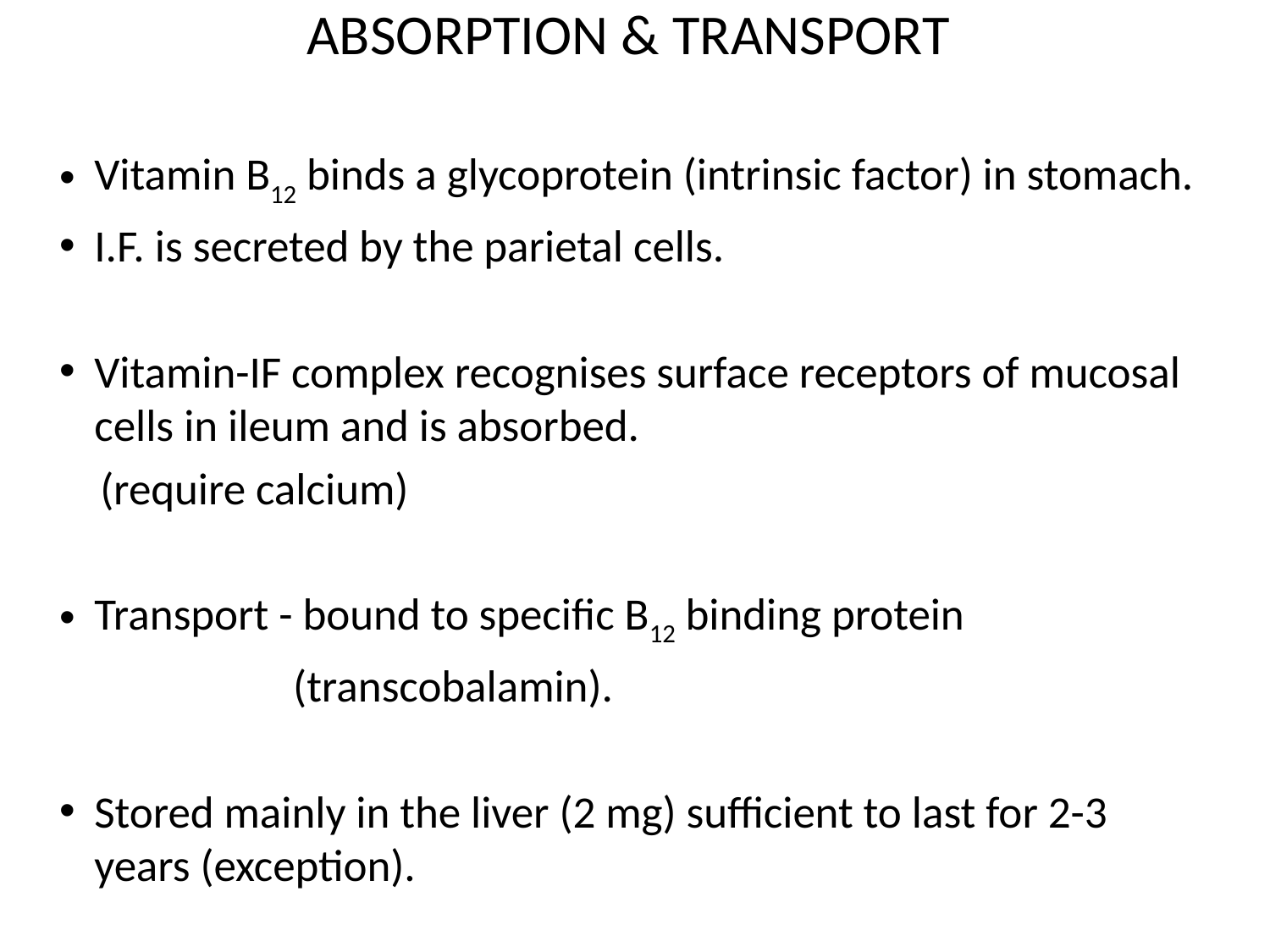

# ABSORPTION & TRANSPORT
Vitamin B12 binds a glycoprotein (intrinsic factor) in stomach.
I.F. is secreted by the parietal cells.

Vitamin-IF complex recognises surface receptors of mucosal cells in ileum and is absorbed.
    (require calcium)

Transport - bound to specific B12 binding protein
                       (transcobalamin).

Stored mainly in the liver (2 mg) sufficient to last for 2-3 years (exception).